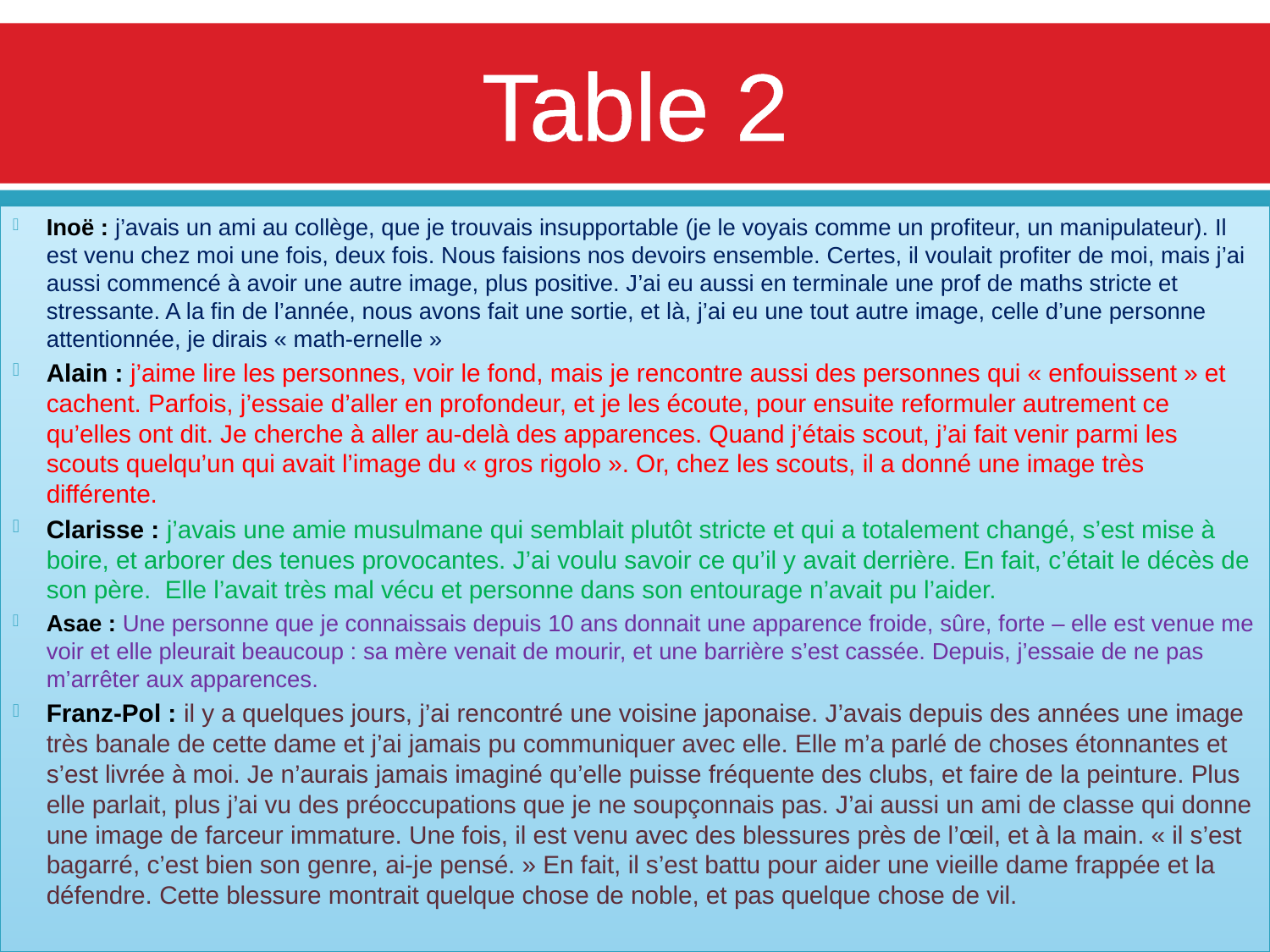

# Table 2
Inoë : j’avais un ami au collège, que je trouvais insupportable (je le voyais comme un profiteur, un manipulateur). Il est venu chez moi une fois, deux fois. Nous faisions nos devoirs ensemble. Certes, il voulait profiter de moi, mais j’ai aussi commencé à avoir une autre image, plus positive. J’ai eu aussi en terminale une prof de maths stricte et stressante. A la fin de l’année, nous avons fait une sortie, et là, j’ai eu une tout autre image, celle d’une personne attentionnée, je dirais « math-ernelle »
Alain : j’aime lire les personnes, voir le fond, mais je rencontre aussi des personnes qui « enfouissent » et cachent. Parfois, j’essaie d’aller en profondeur, et je les écoute, pour ensuite reformuler autrement ce qu’elles ont dit. Je cherche à aller au-delà des apparences. Quand j’étais scout, j’ai fait venir parmi les scouts quelqu’un qui avait l’image du « gros rigolo ». Or, chez les scouts, il a donné une image très différente.
Clarisse : j’avais une amie musulmane qui semblait plutôt stricte et qui a totalement changé, s’est mise à boire, et arborer des tenues provocantes. J’ai voulu savoir ce qu’il y avait derrière. En fait, c’était le décès de son père.  Elle l’avait très mal vécu et personne dans son entourage n’avait pu l’aider.
Asae : Une personne que je connaissais depuis 10 ans donnait une apparence froide, sûre, forte – elle est venue me voir et elle pleurait beaucoup : sa mère venait de mourir, et une barrière s’est cassée. Depuis, j’essaie de ne pas m’arrêter aux apparences.
Franz-Pol : il y a quelques jours, j’ai rencontré une voisine japonaise. J’avais depuis des années une image très banale de cette dame et j’ai jamais pu communiquer avec elle. Elle m’a parlé de choses étonnantes et s’est livrée à moi. Je n’aurais jamais imaginé qu’elle puisse fréquente des clubs, et faire de la peinture. Plus elle parlait, plus j’ai vu des préoccupations que je ne soupçonnais pas. J’ai aussi un ami de classe qui donne une image de farceur immature. Une fois, il est venu avec des blessures près de l’œil, et à la main. « il s’est bagarré, c’est bien son genre, ai-je pensé. » En fait, il s’est battu pour aider une vieille dame frappée et la défendre. Cette blessure montrait quelque chose de noble, et pas quelque chose de vil.